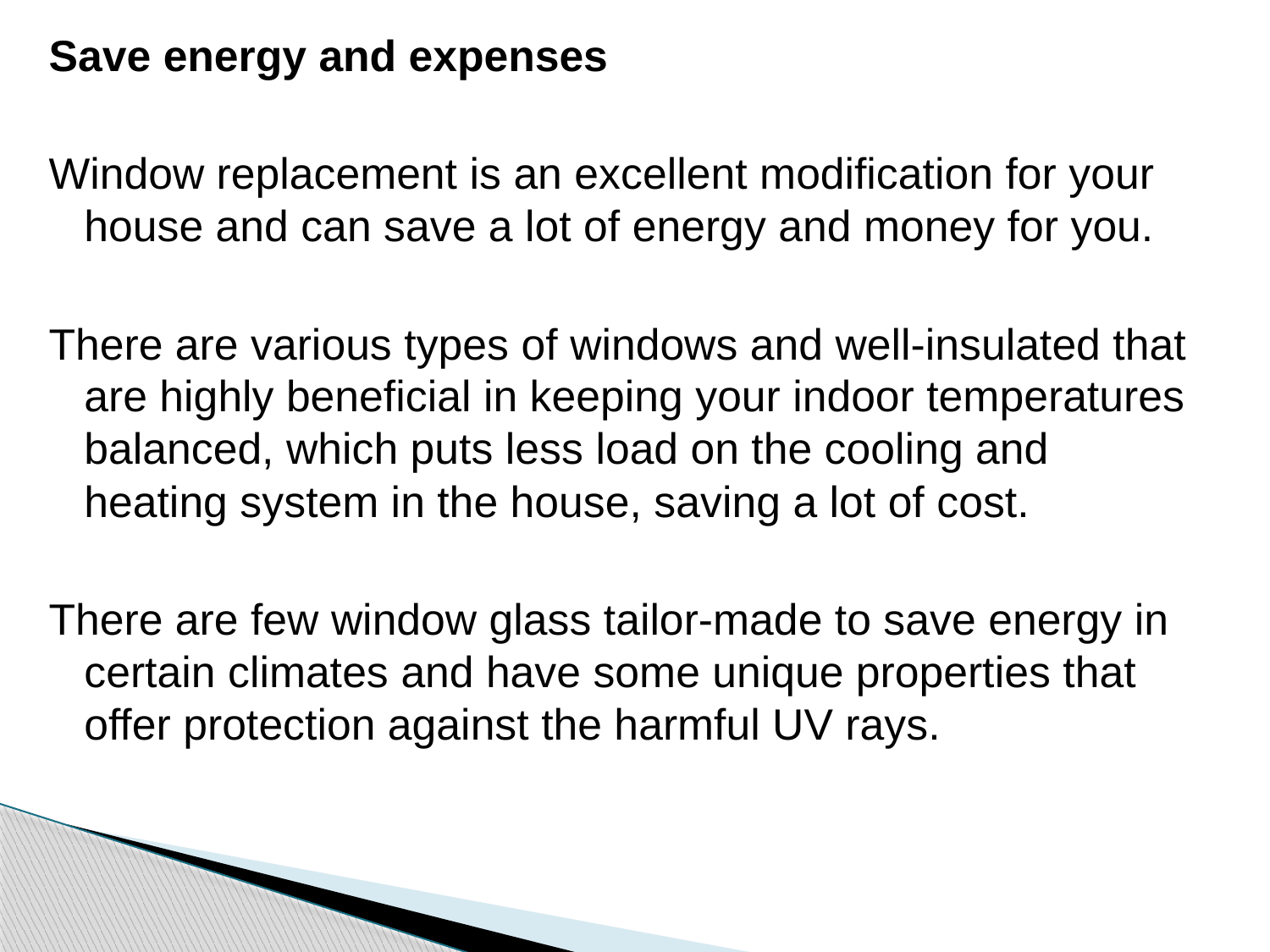

Save energy and expenses

Window replacement is an excellent modification for your house and can save a lot of energy and money for you.

There are various types of windows and well-insulated that are highly beneficial in keeping your indoor temperatures balanced, which puts less load on the cooling and heating system in the house, saving a lot of cost.

There are few window glass tailor-made to save energy in certain climates and have some unique properties that offer protection against the harmful UV rays.